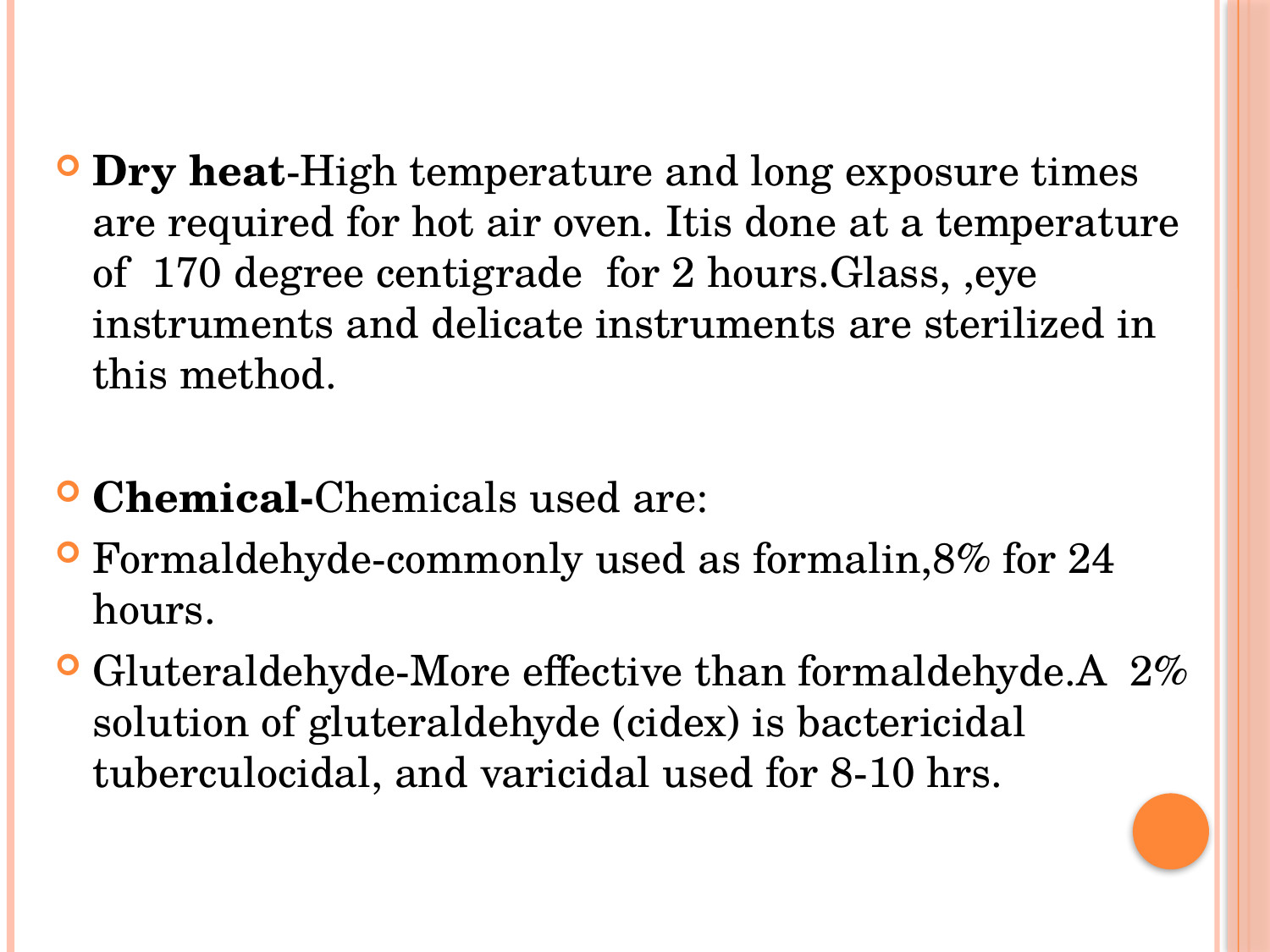

#
Dry heat-High temperature and long exposure times are required for hot air oven. Itis done at a temperature of  170 degree centigrade  for 2 hours.Glass, ,eye instruments and delicate instruments are sterilized in this method.

Chemical-Chemicals used are:
Formaldehyde-commonly used as formalin,8% for 24 hours.
Gluteraldehyde-More effective than formaldehyde.A  2% solution of gluteraldehyde (cidex) is bactericidal tuberculocidal, and varicidal used for 8-10 hrs.